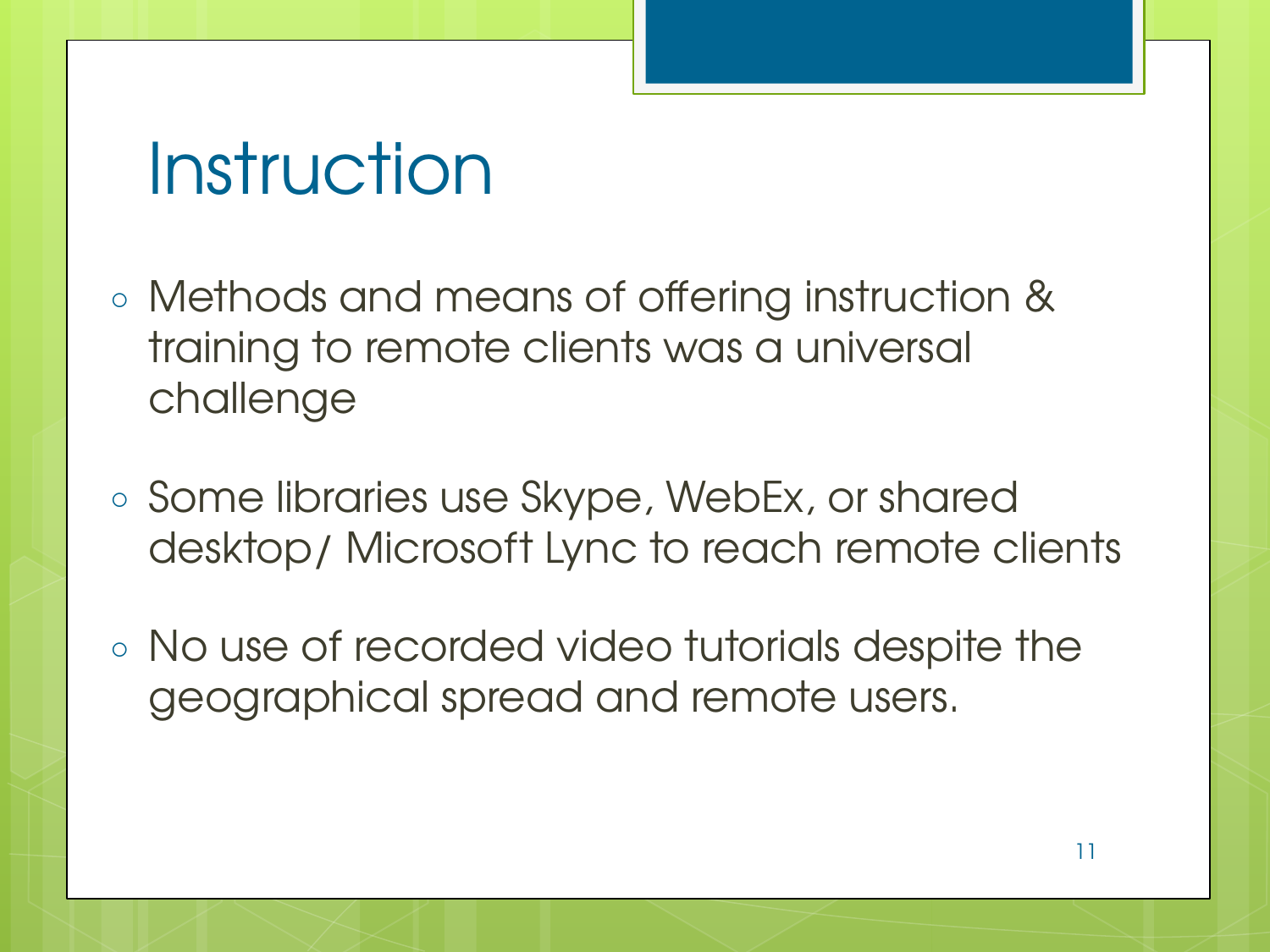

# Instruction
Methods and means of offering instruction & training to remote clients was a universal challenge

Some libraries use Skype, WebEx, or shared desktop/ Microsoft Lync to reach remote clients

No use of recorded video tutorials despite the geographical spread and remote users.

11